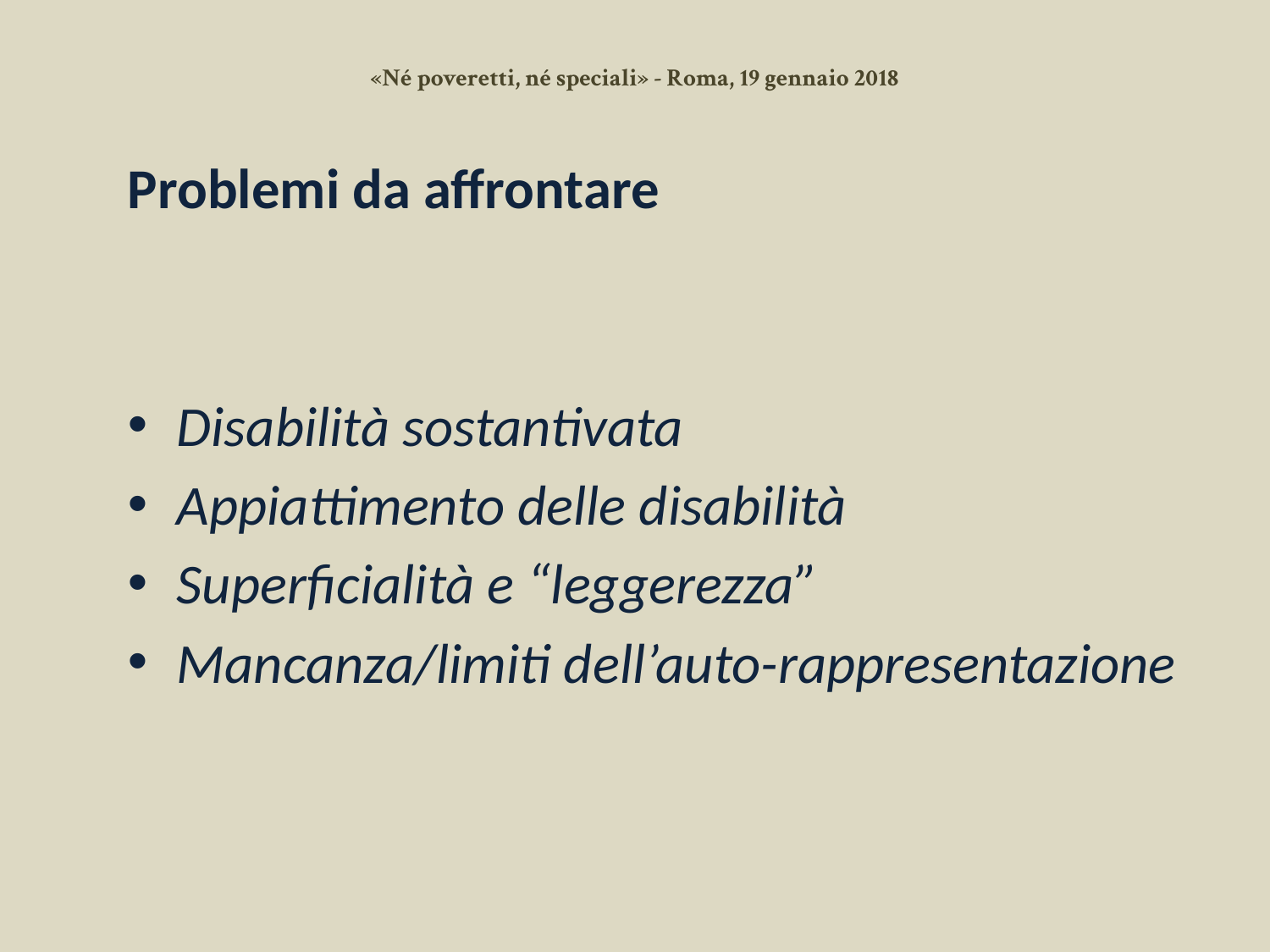

«Né poveretti, né speciali» - Roma, 19 gennaio 2018
Problemi da affrontare

Disabilità sostantivata
Appiattimento delle disabilità
Superficialità e “leggerezza”
Mancanza/limiti dell’auto-rappresentazione